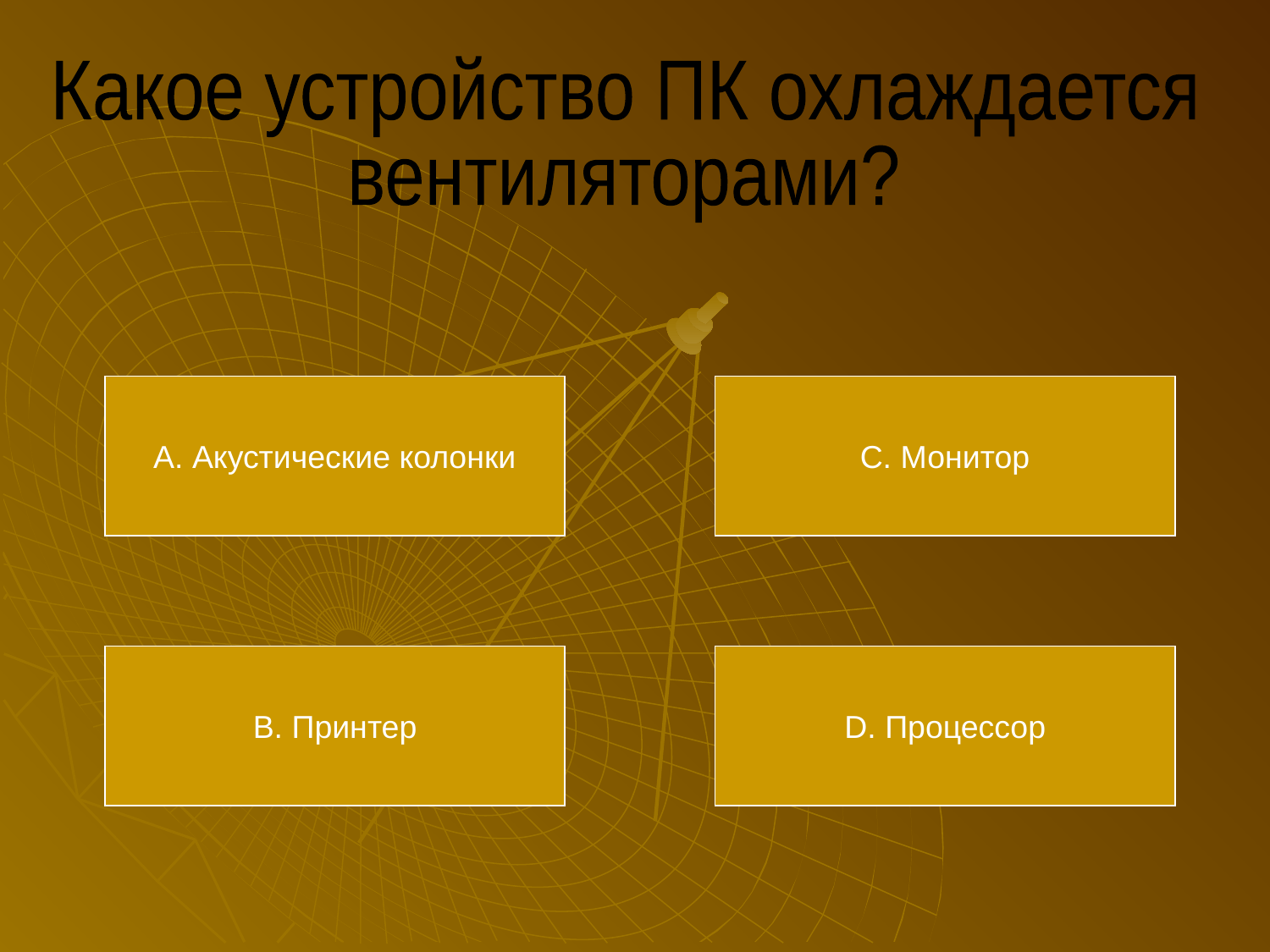

Какое устройство ПК охлаждается
вентиляторами?
А. Акустические колонки
С. Монитор
В. Принтер
D. Процессор